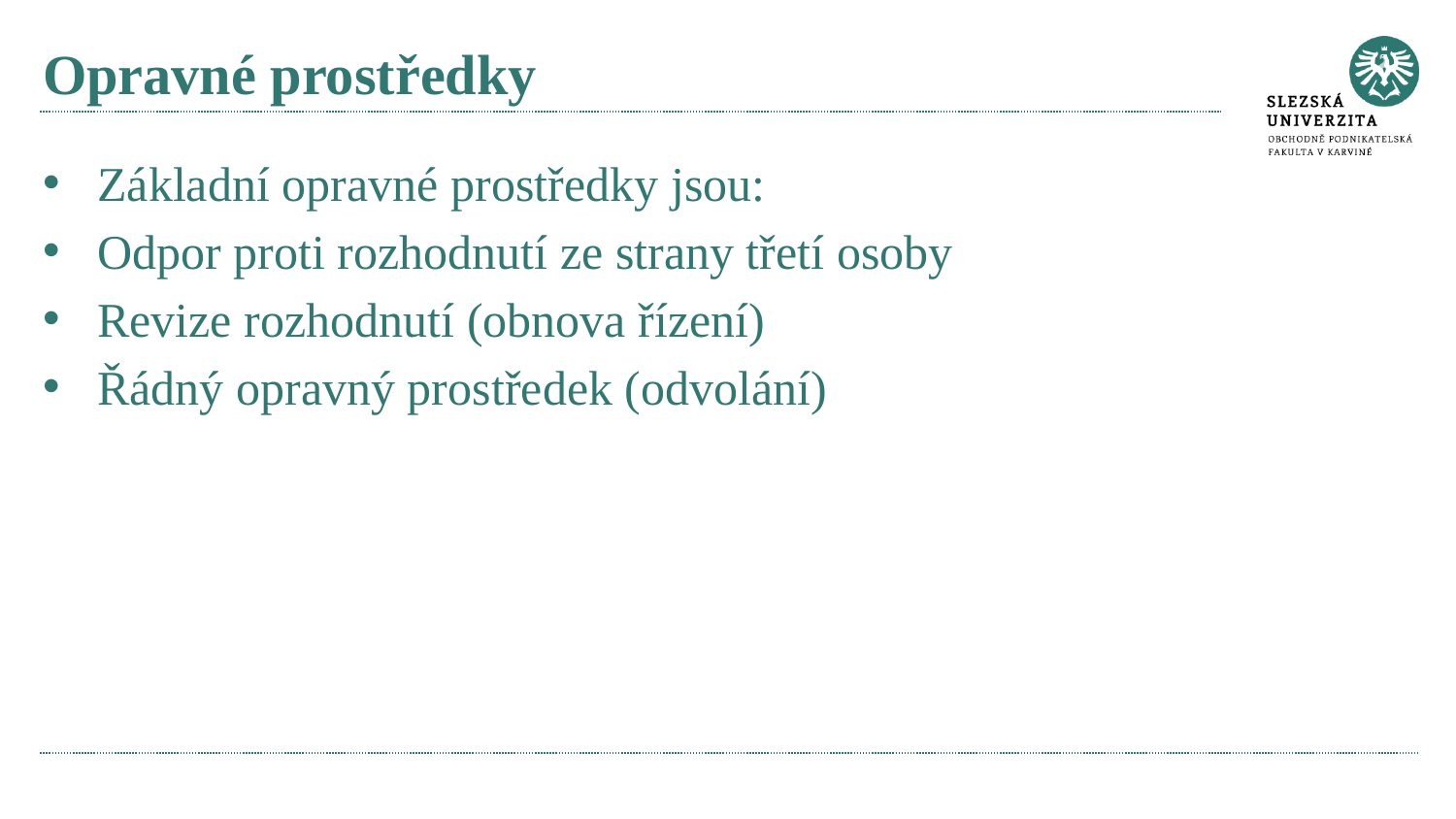

# Opravné prostředky
Základní opravné prostředky jsou:
Odpor proti rozhodnutí ze strany třetí osoby
Revize rozhodnutí (obnova řízení)
Řádný opravný prostředek (odvolání)